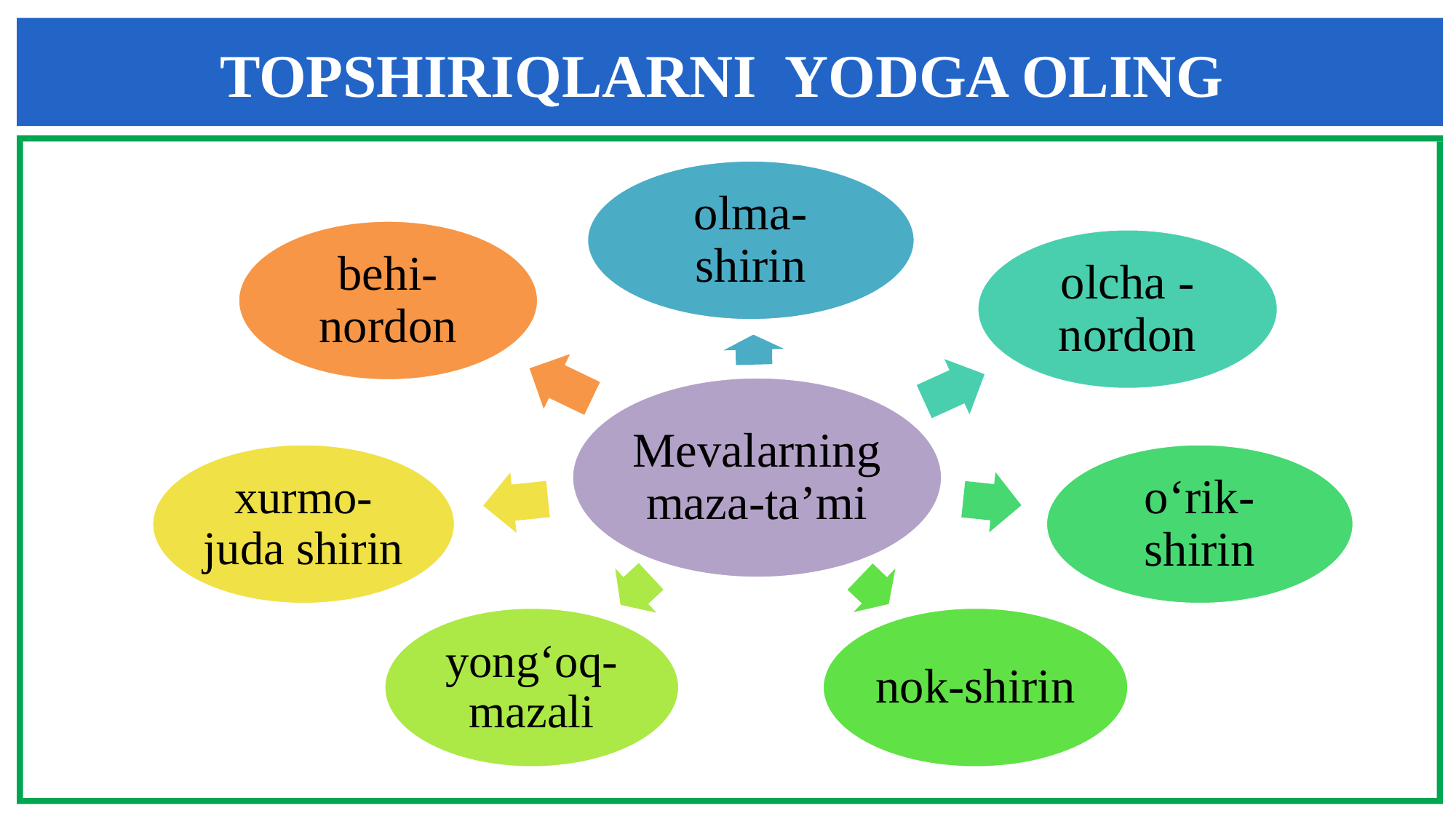

TOPSHIRIQLARNI  YODGA OLING
Mevalarning maza-ta’mi

olma-shirin

olcha -nordon

o‘rik-shirin

nok-shirin

yong‘oq-mazali

xurmo-juda shirin

behi-nordon